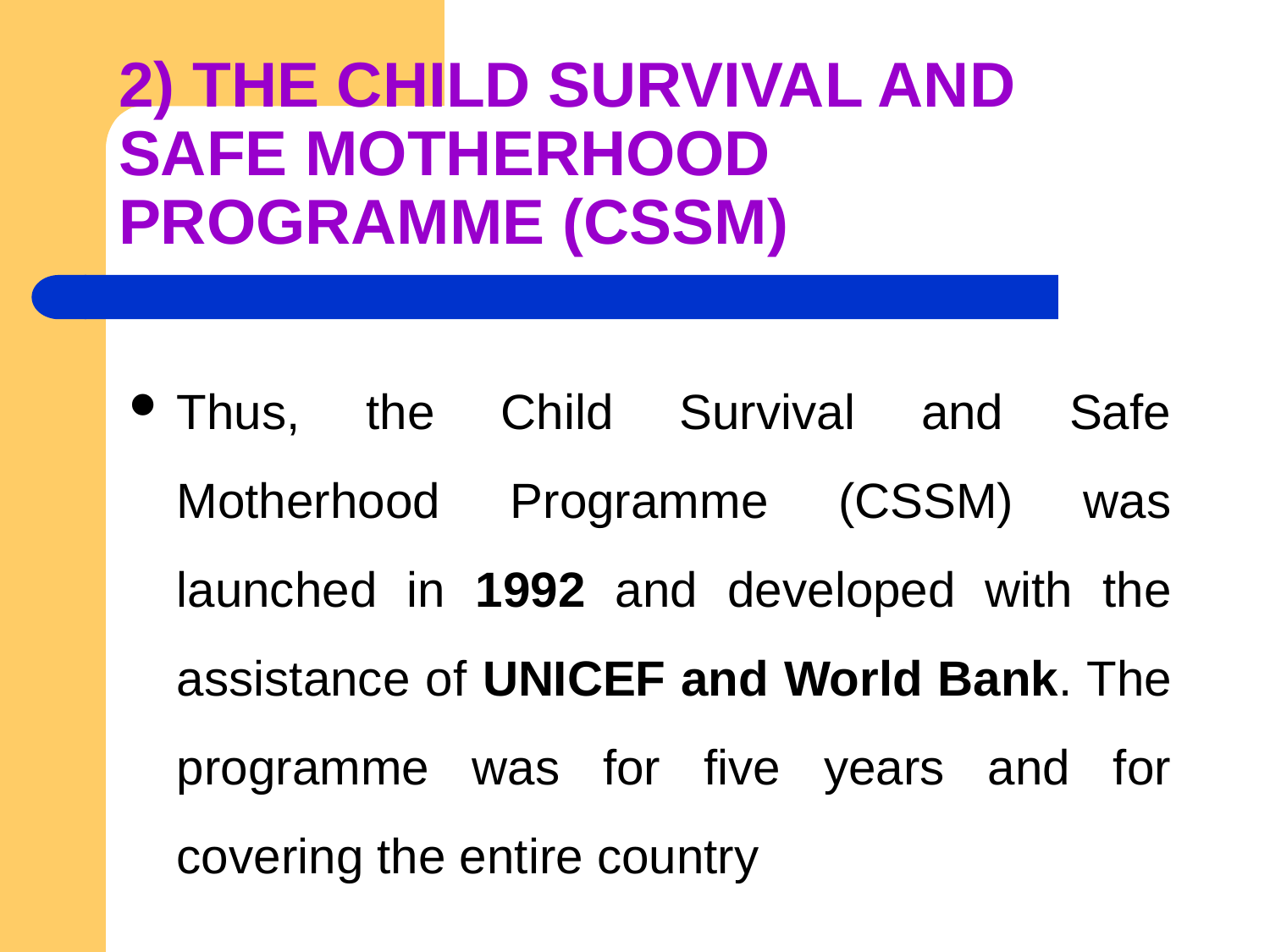

# 2) THE CHILD SURVIVAL AND SAFE MOTHERHOOD PROGRAMME (CSSM)

Thus, the Child Survival and Safe Motherhood Programme (CSSM) was launched in 1992 and developed with the assistance of UNICEF and World Bank. The programme was for five years and for covering the entire country